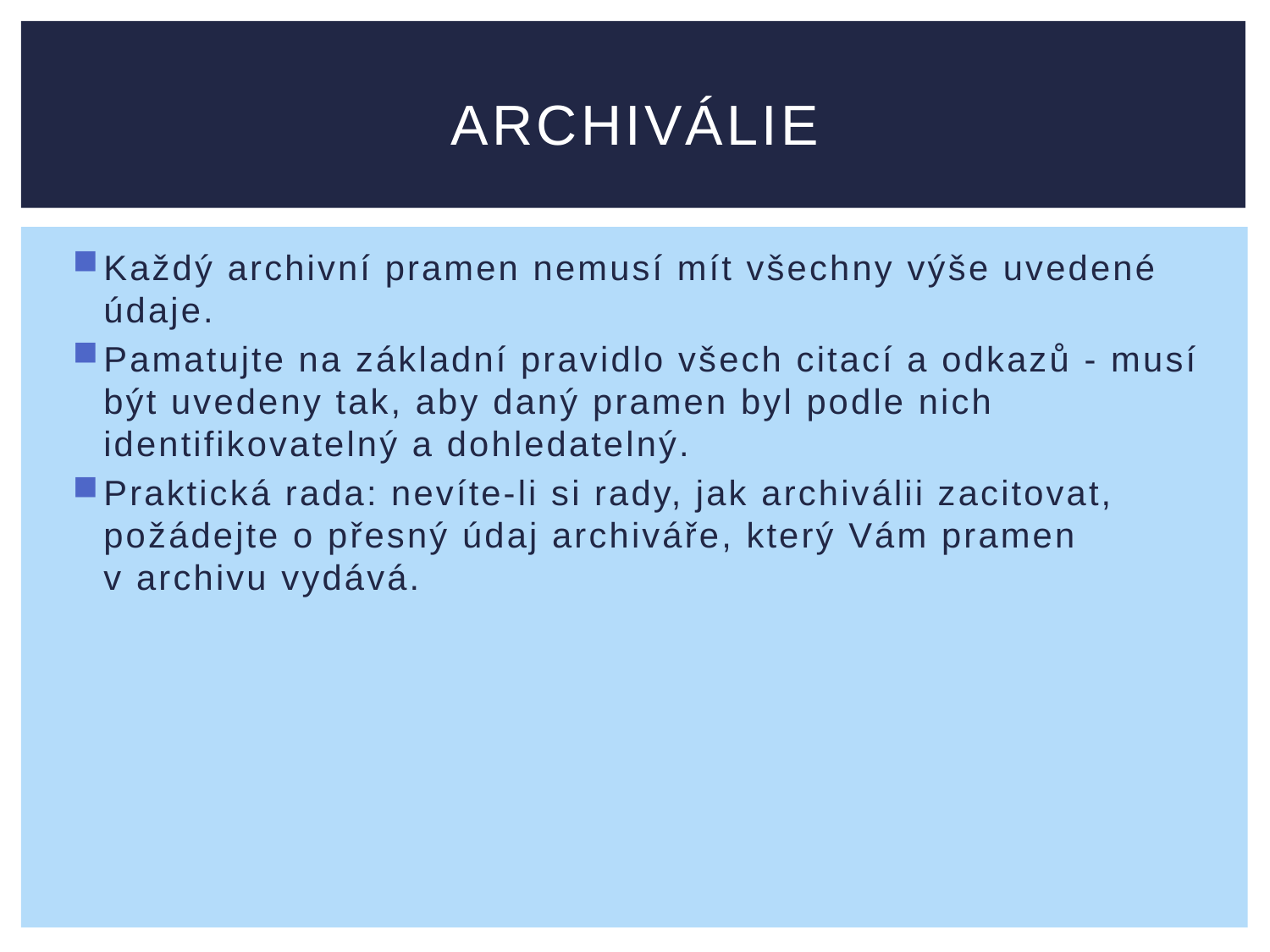

# Archiválie
Každý archivní pramen nemusí mít všechny výše uvedené údaje.
Pamatujte na základní pravidlo všech citací a odkazů - musí být uvedeny tak, aby daný pramen byl podle nich identifikovatelný a dohledatelný.
Praktická rada: nevíte-li si rady, jak archiválii zacitovat, požádejte o přesný údaj archiváře, který Vám pramen v archivu vydává.